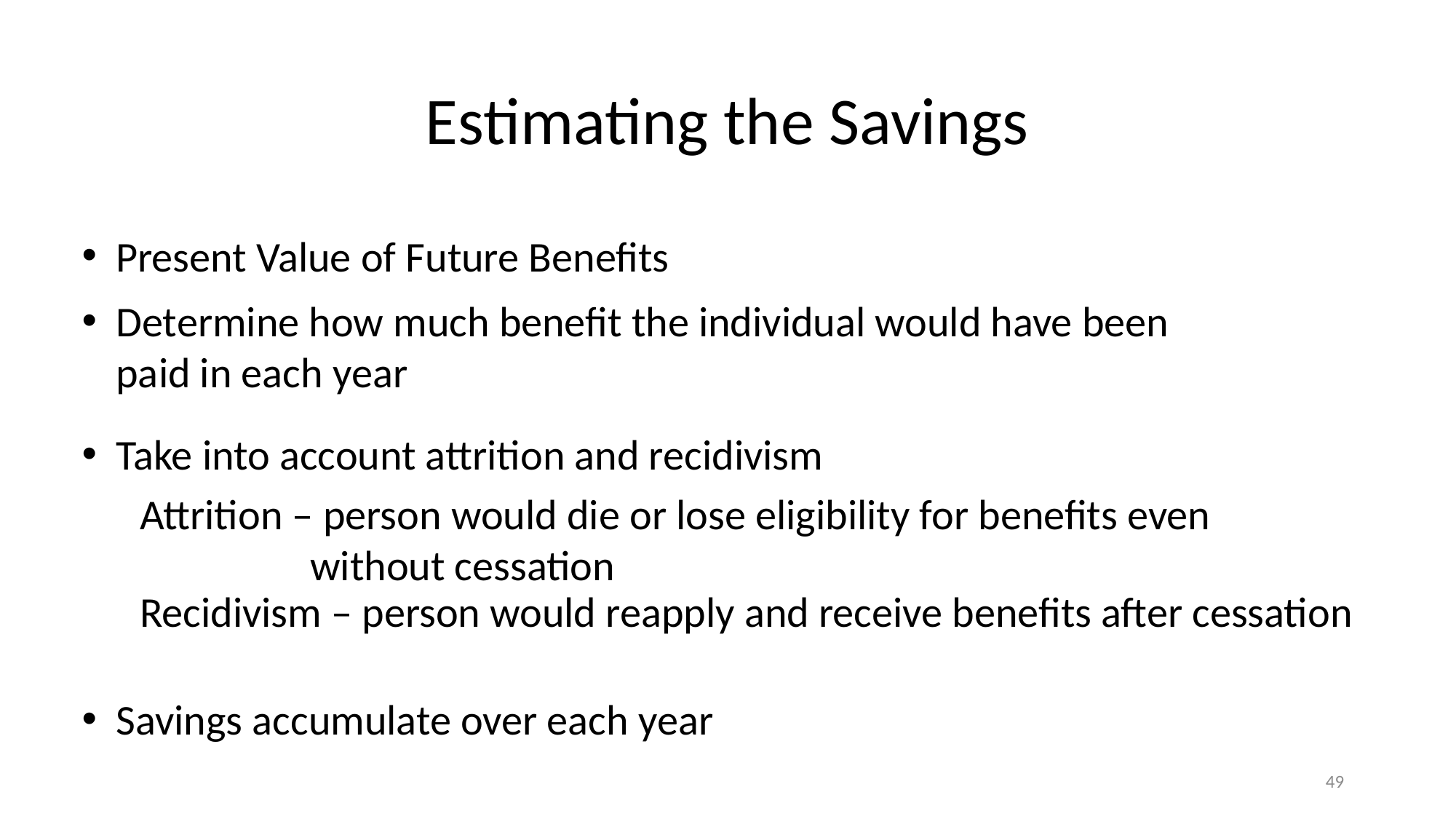

# Estimating the Savings
Present Value of Future Benefits
Determine how much benefit the individual would have been paid in each year
Take into account attrition and recidivism
      Attrition – person would die or lose eligibility for benefits even
		 without cessation
      Recidivism – person would reapply and receive benefits after cessation
Savings accumulate over each year
49